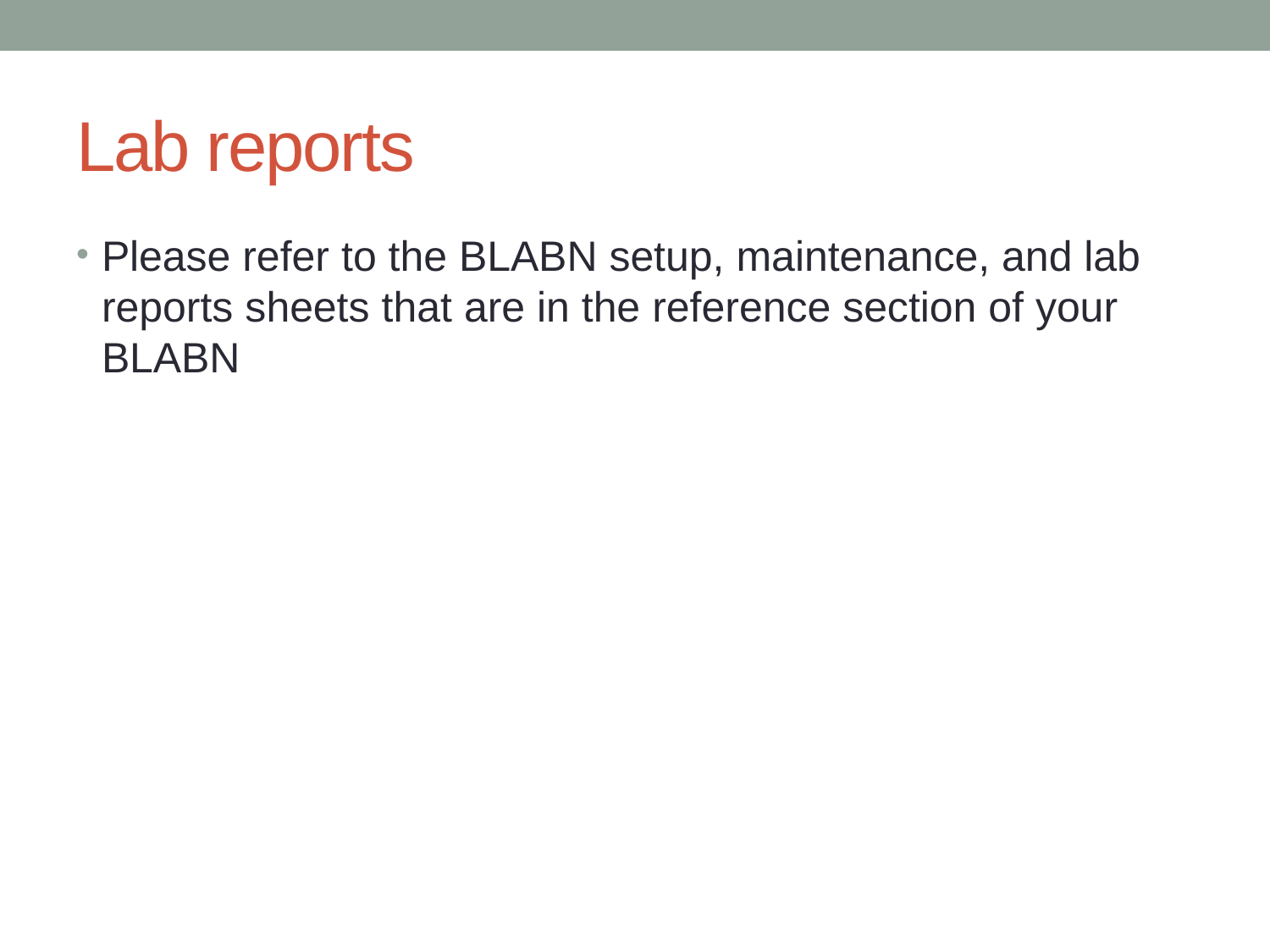

# Lab reports
Please refer to the BLABN setup, maintenance, and lab reports sheets that are in the reference section of your BLABN